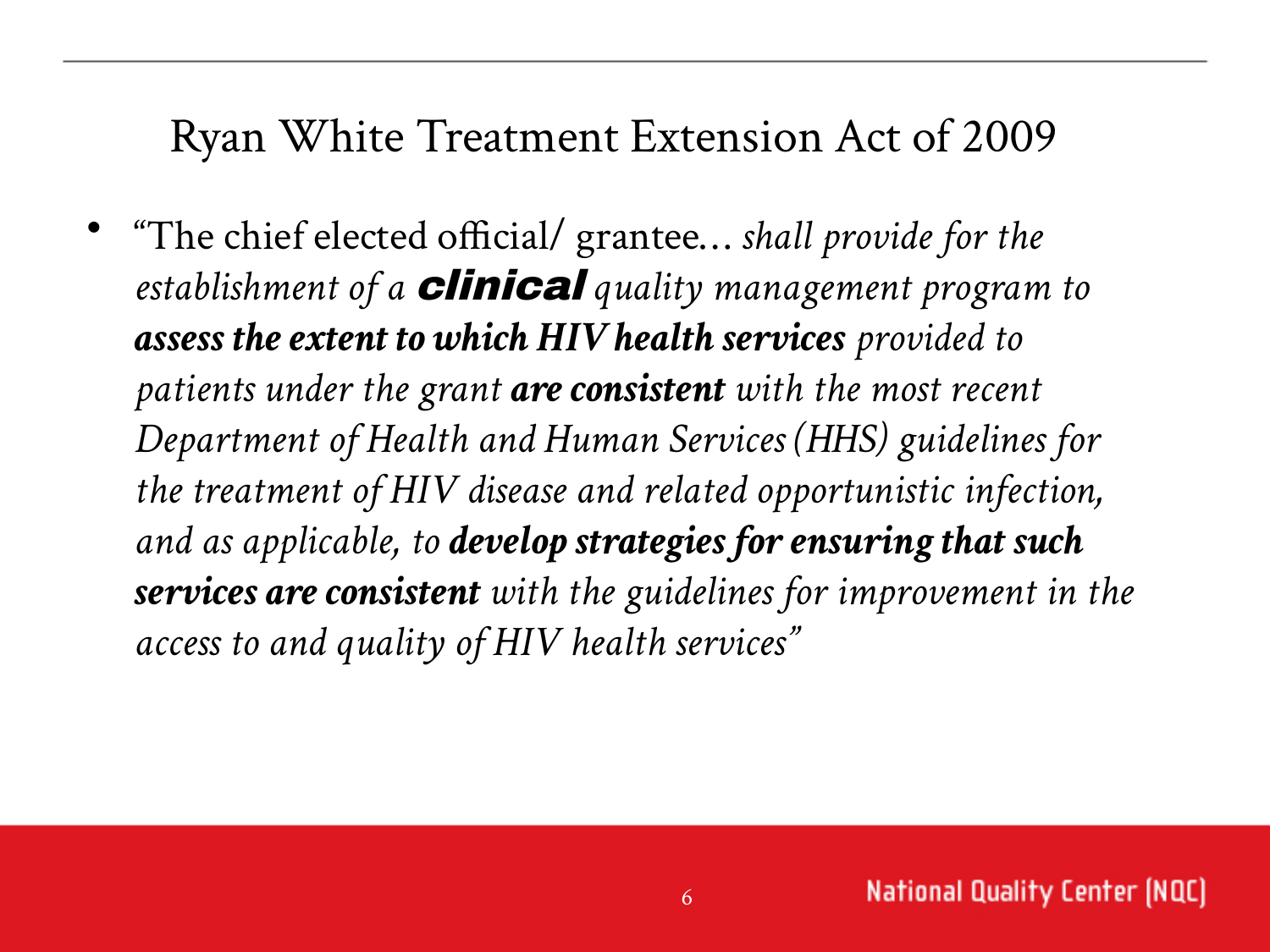

# Ryan White Treatment Extension Act of 2009
“The chief elected official/ grantee… shall provide for the establishment of a clinical quality management program to assess the extent to which HIV health services provided to patients under the grant are consistent with the most recent Department of Health and Human Services (HHS) guidelines for the treatment of HIV disease and related opportunistic infection, and as applicable, to develop strategies for ensuring that such services are consistent with the guidelines for improvement in the access to and quality of HIV health services”